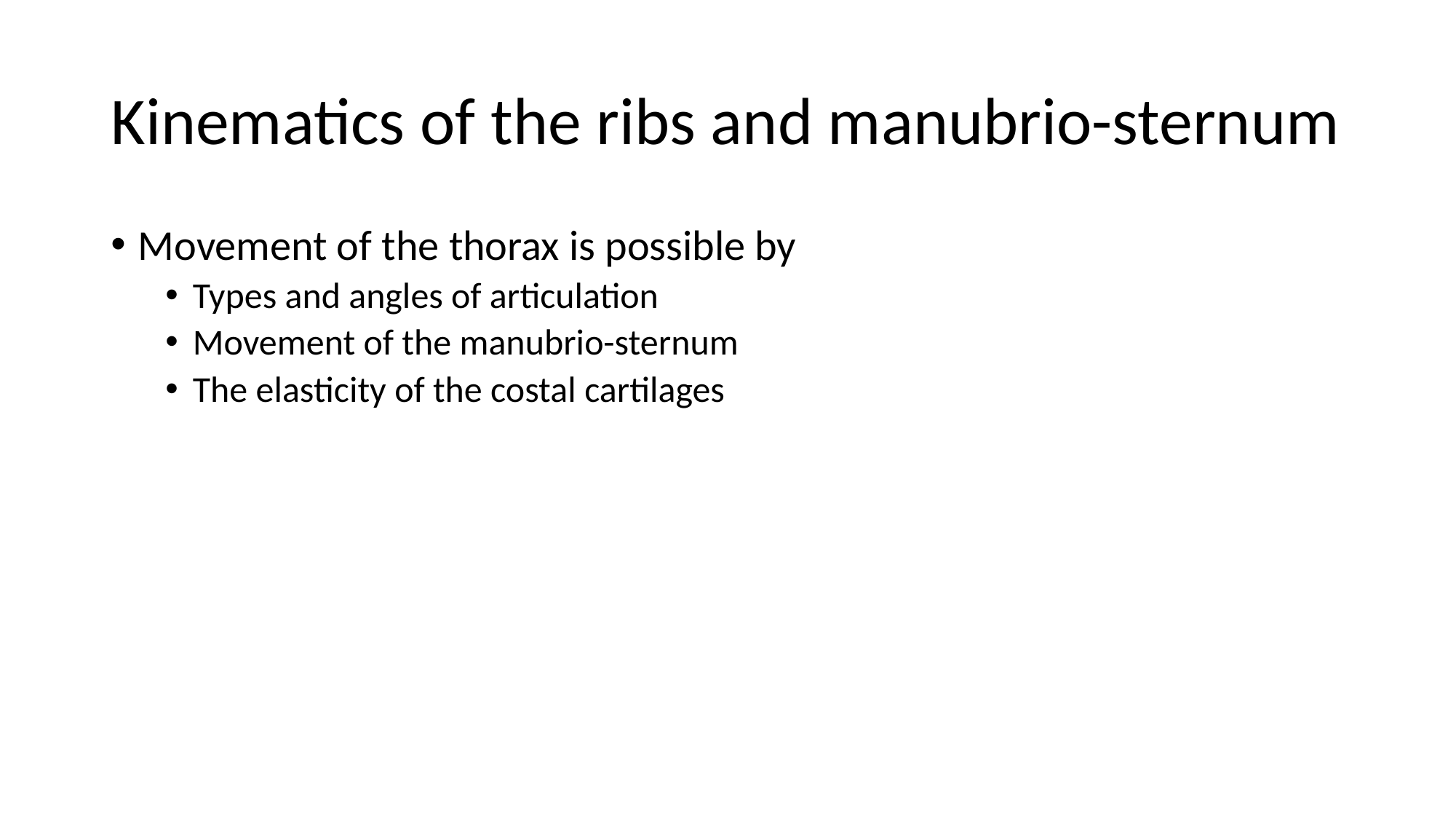

# Kinematics of the ribs and manubrio-sternum
Movement of the thorax is possible by
Types and angles of articulation
Movement of the manubrio-sternum
The elasticity of the costal cartilages